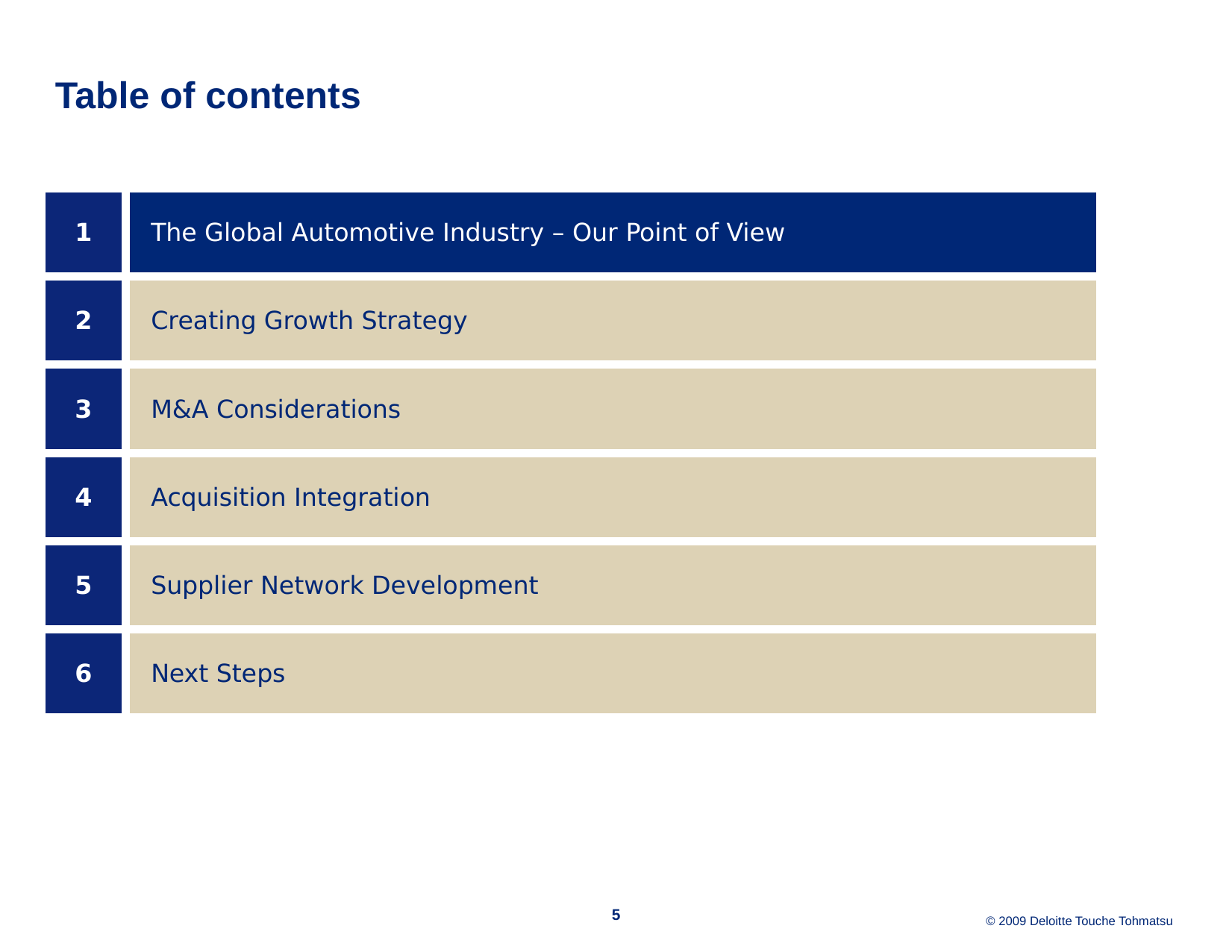

# Table of contents
| 1 | The Global Automotive Industry – Our Point of View |
| --- | --- |
| 2 | Creating Growth Strategy |
| 3 | M&A Considerations |
| 4 | Acquisition Integration |
| 5 | Supplier Network Development |
| 6 | Next Steps |
5